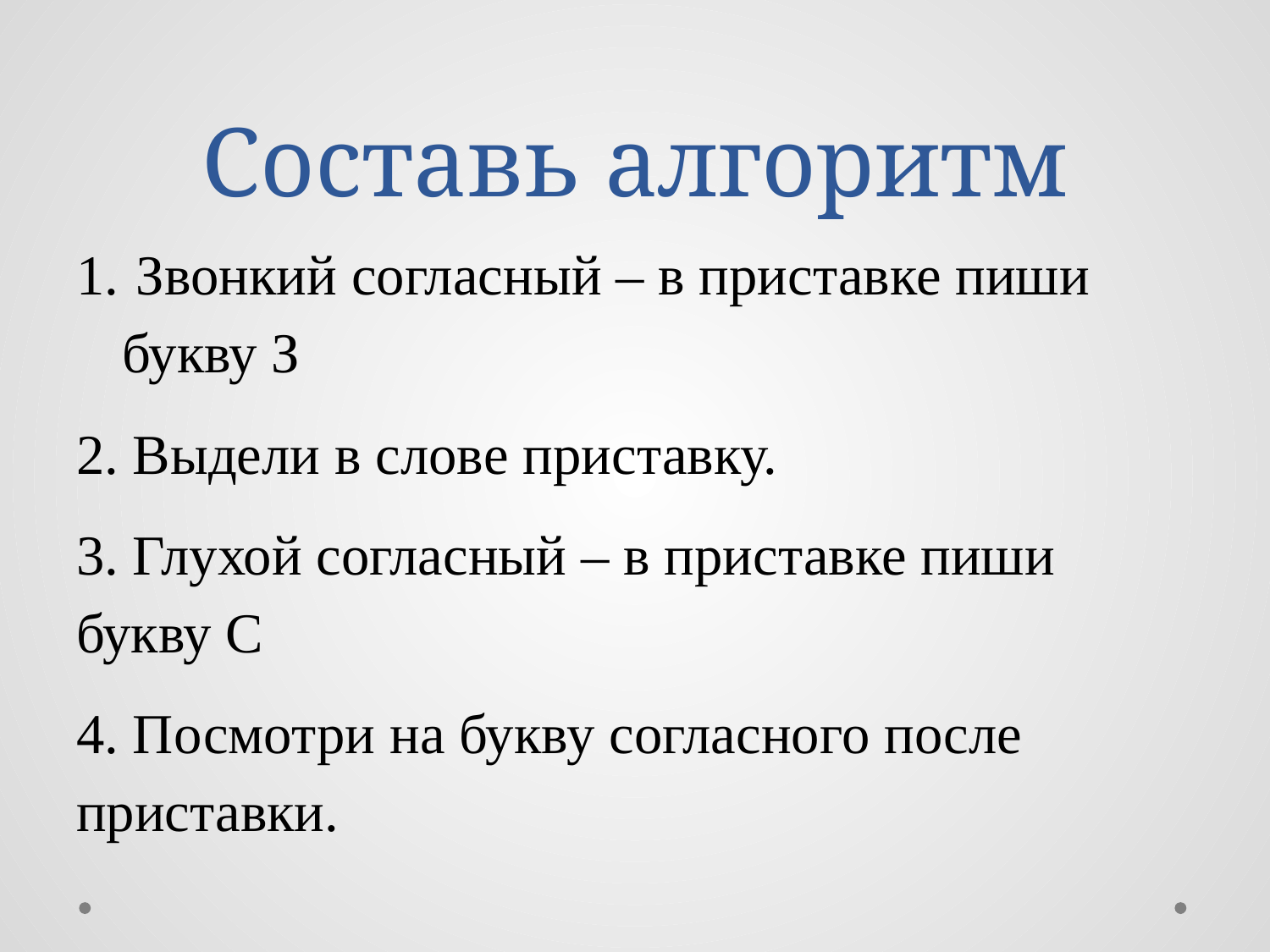

# Составь алгоритм
 Звонкий согласный – в приставке пиши букву З
2. Выдели в слове приставку.
3. Глухой согласный – в приставке пиши букву С
4. Посмотри на букву согласного после приставки.